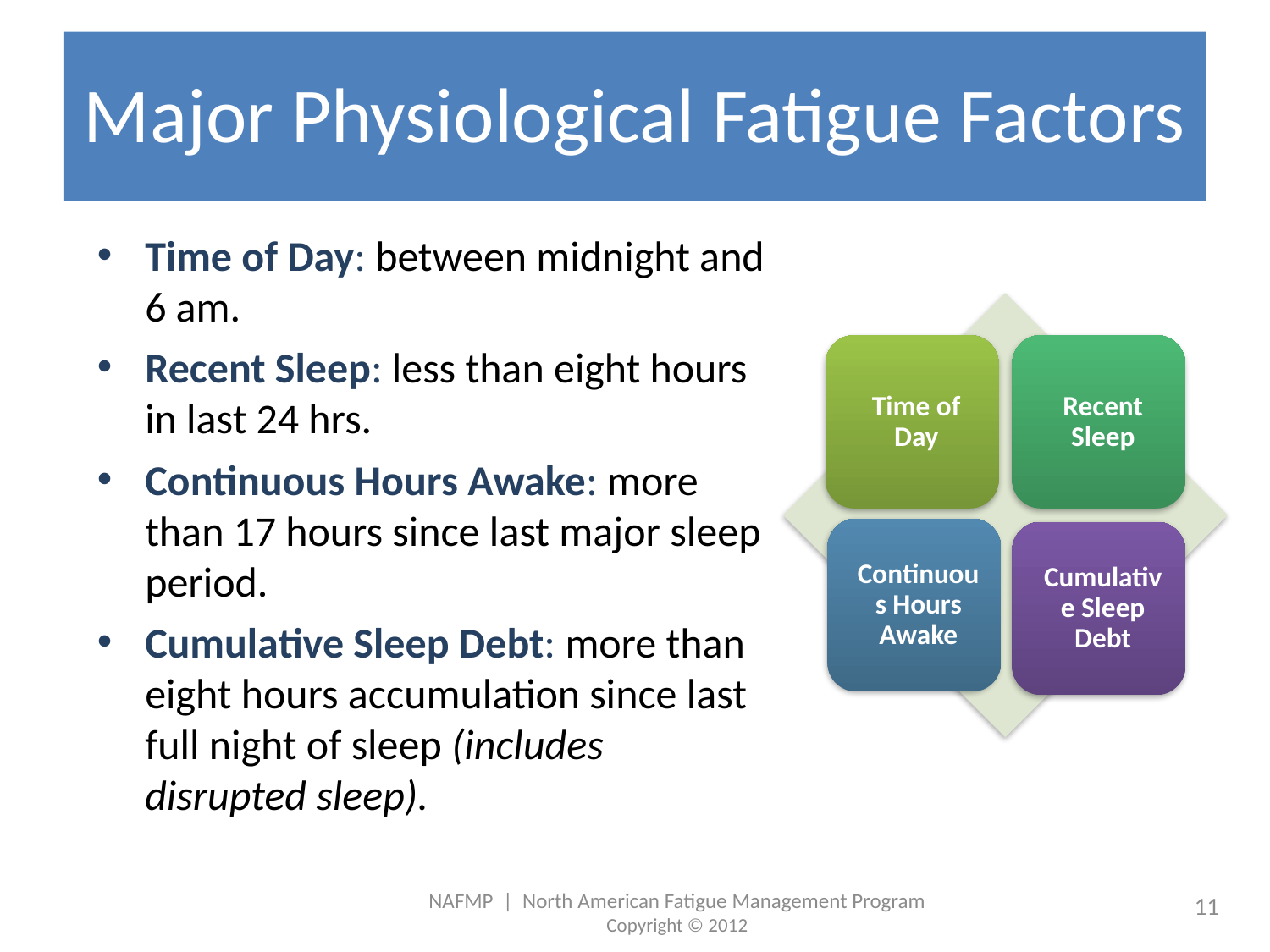

# Major Physiological Fatigue Factors
Time of Day
Recent Sleep
Continuous Hours Awake
Cumulative Sleep Debt
Time of Day: between midnight and 6 am.
Recent Sleep: less than eight hours in last 24 hrs.
Continuous Hours Awake: more than 17 hours since last major sleep period.
Cumulative Sleep Debt: more than eight hours accumulation since last full night of sleep (includes disrupted sleep).